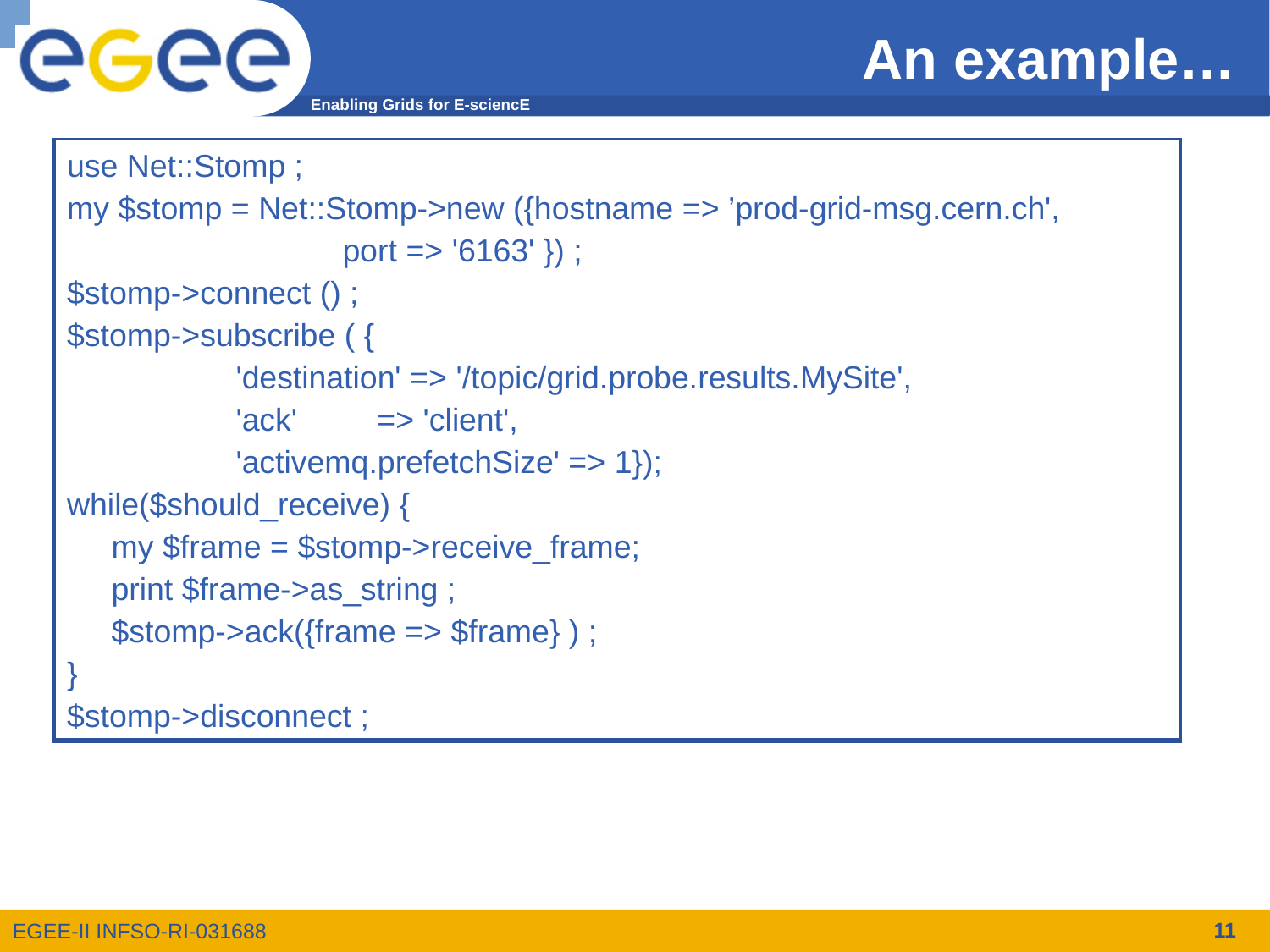

# An example…

use Net::Stomp ;
my $stomp = Net::Stomp->new ({hostname => ’prod-grid-msg.cern.ch',
                               port => '6163' }) ;
$stomp->connect () ;
$stomp->subscribe ( {
                   'destination' => '/topic/grid.probe.results.MySite',
                   'ack'         => 'client',
                   'activemq.prefetchSize' => 1});
while($should_receive) {
     my $frame = $stomp->receive_frame;
     print $frame->as_string ;
     $stomp->ack({frame => $frame} ) ;
}
$stomp->disconnect ;
use Net::Stomp;

my $body = 'MetricOutput: OK\nServiceUri: myhost.example.org\n\n’;
my $stomp = Net::Stomp->new ({hostname => ’prod-grid-msg.cern.ch',
                               port => '6163' }) ;
$stomp->connect() ;
$stomp->send({
	'destination' => '/topic/grid.probe.results.MySite',
	'body' => $body } );

$stomp->disconnect();

11